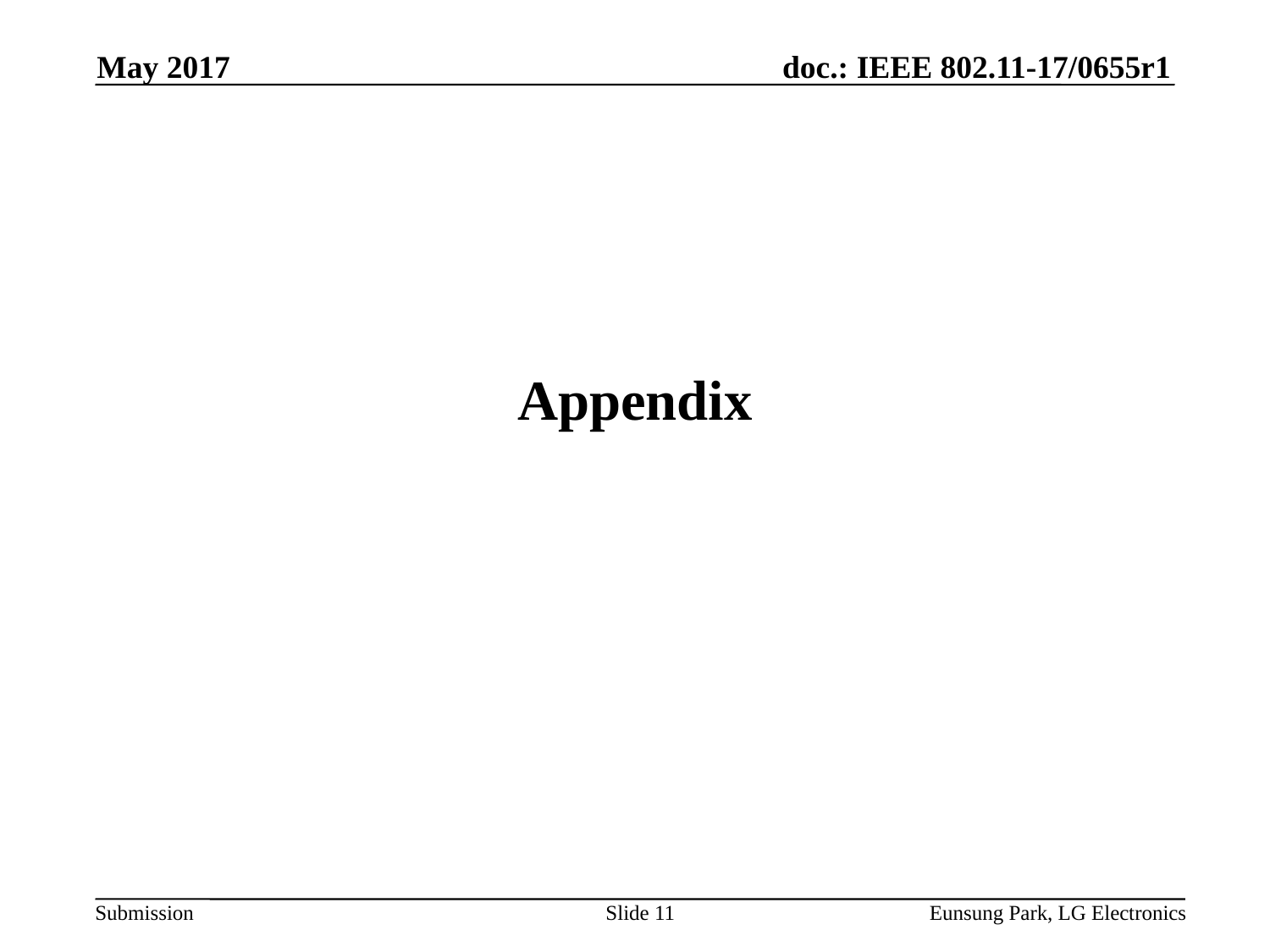

May 2017
# Appendix

Slide 11
Eunsung Park, LG Electronics